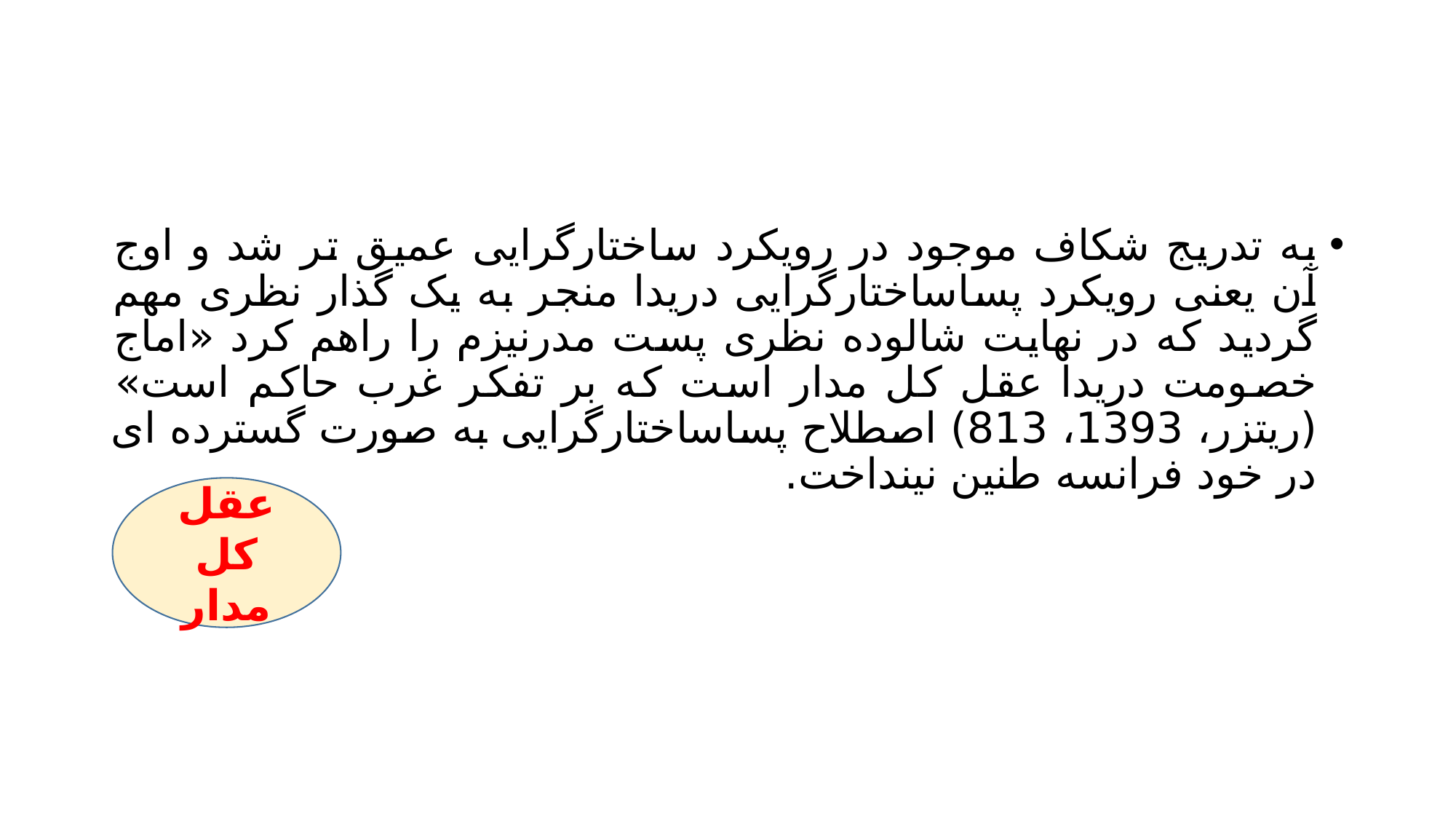

#
به تدریج شکاف موجود در رویکرد ساختارگرایی عمیق تر شد و اوج آن یعنی رویکرد پساساختارگرایی دریدا منجر به یک گذار نظری مهم گردید که در نهایت شالوده نظری پست مدرنیزم را راهم کرد «اماج خصومت دریدا عقل کل مدار است که بر تفکر غرب حاکم است» (ریتزر، 1393، 813) اصطلاح پساساختارگرایی به صورت گسترده ای در خود فرانسه طنین نینداخت.
عقل کل مدار